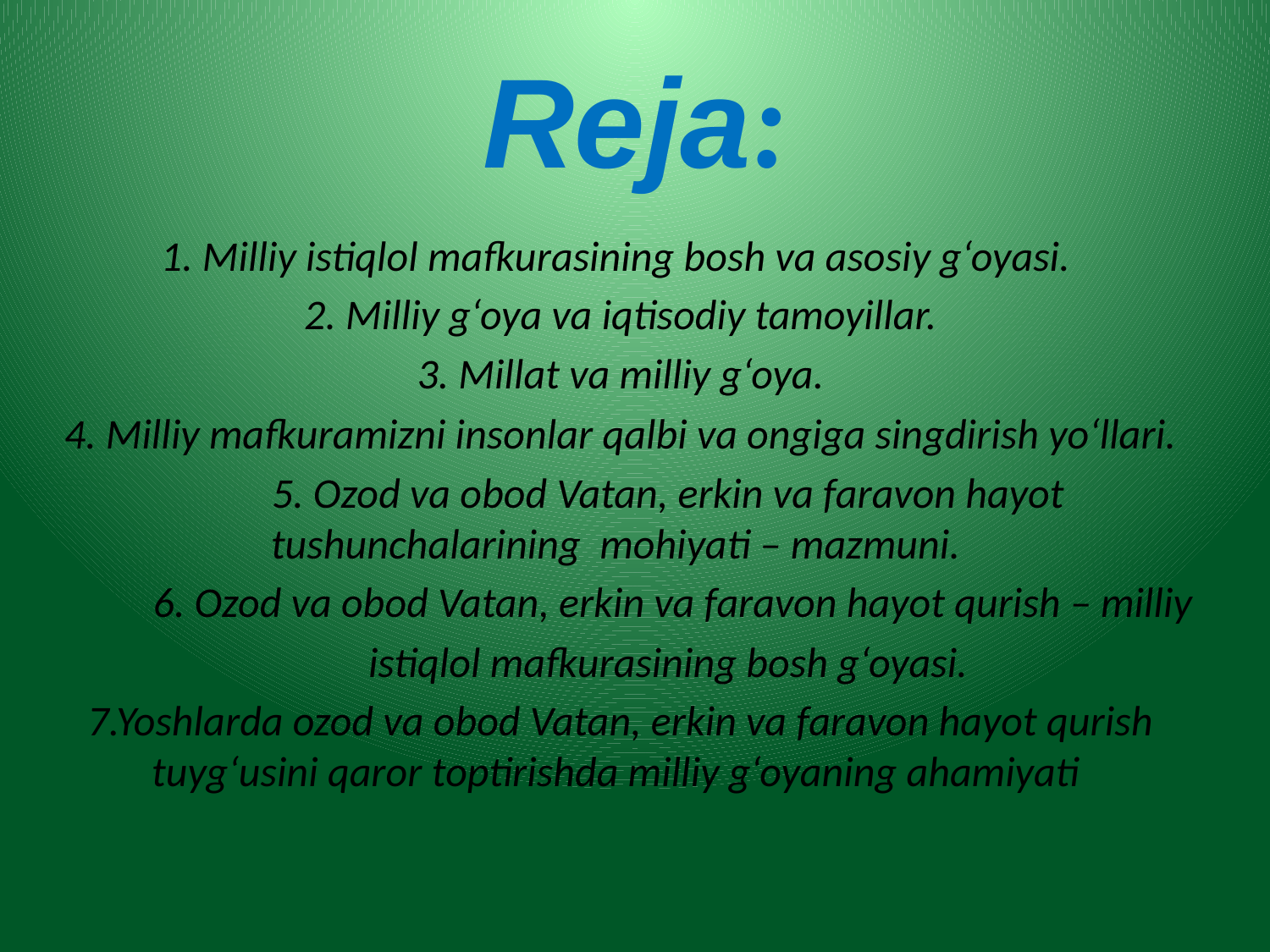

# Reja:
1. Milliy istiqlol mafkurasining bosh va asosiy g‘oyasi.
 2. Milliy g‘oya va iqtisodiy tamoyillar.
 3. Millat va milliy g‘oya.
 4. Milliy mafkuramizni insonlar qalbi va ongiga singdirish yo‘llari.
           5. Ozod va obod Vatan, erkin va faravon hayot tushunchalarining  mohiyati – mazmuni.
            6. Ozod va obod Vatan, erkin va faravon hayot qurish – milliy
            istiqlol mafkurasining bosh g‘oyasi.
  7.Yoshlarda ozod va obod Vatan, erkin va faravon hayot qurish  tuyg‘usini qaror toptirishda milliy g‘oyaning ahamiyati